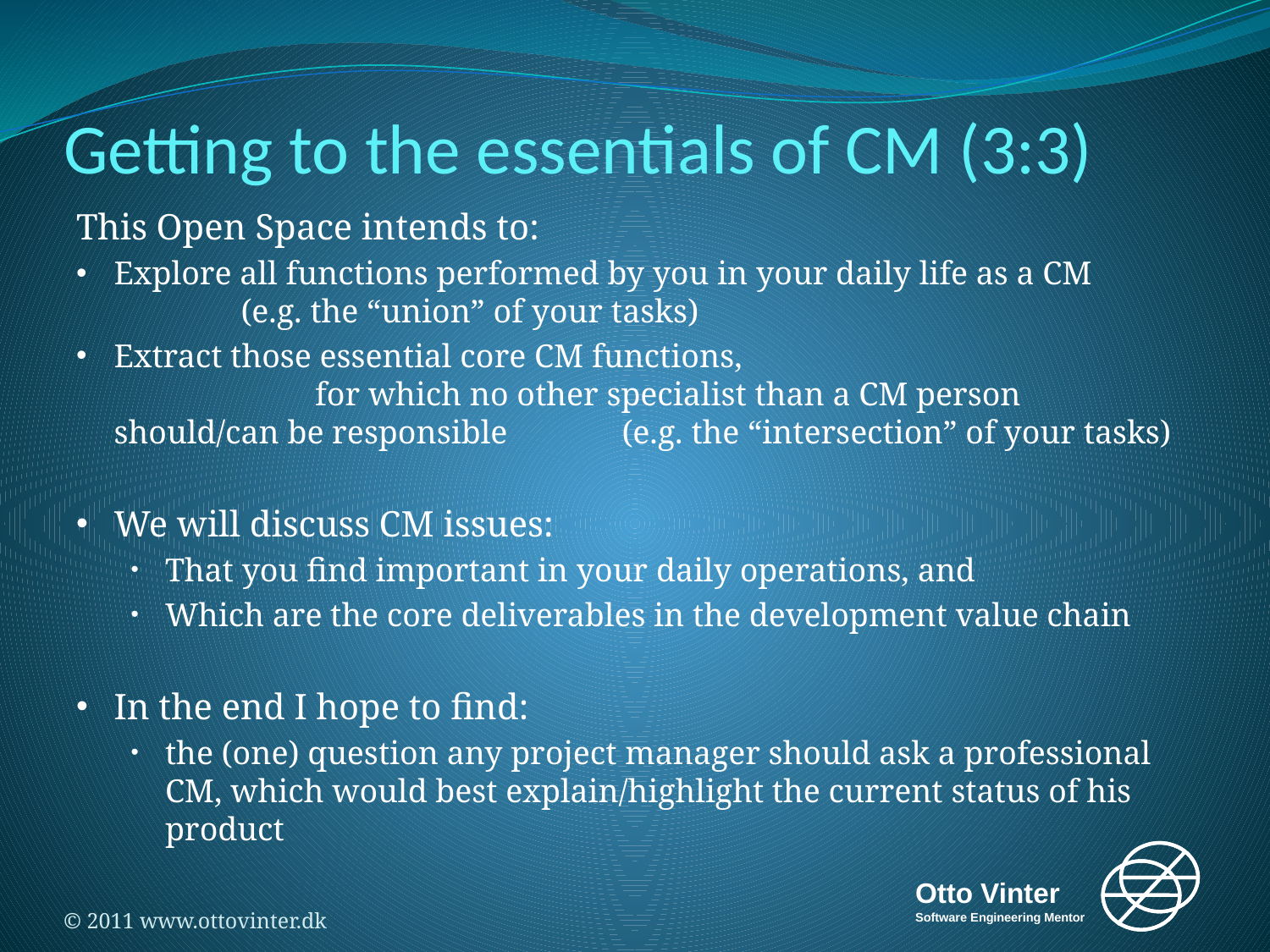

# Getting to the essentials of CM (3:3)
This Open Space intends to:
Explore all functions performed by you in your daily life as a CM 		(e.g. the “union” of your tasks)
Extract those essential core CM functions, 				         for which no other specialist than a CM person should/can be responsible 	(e.g. the “intersection” of your tasks)

We will discuss CM issues:
That you find important in your daily operations, and
Which are the core deliverables in the development value chain

In the end I hope to find:
the (one) question any project manager should ask a professional CM, which would best explain/highlight the current status of his product

© 2011 www.ottovinter.dk